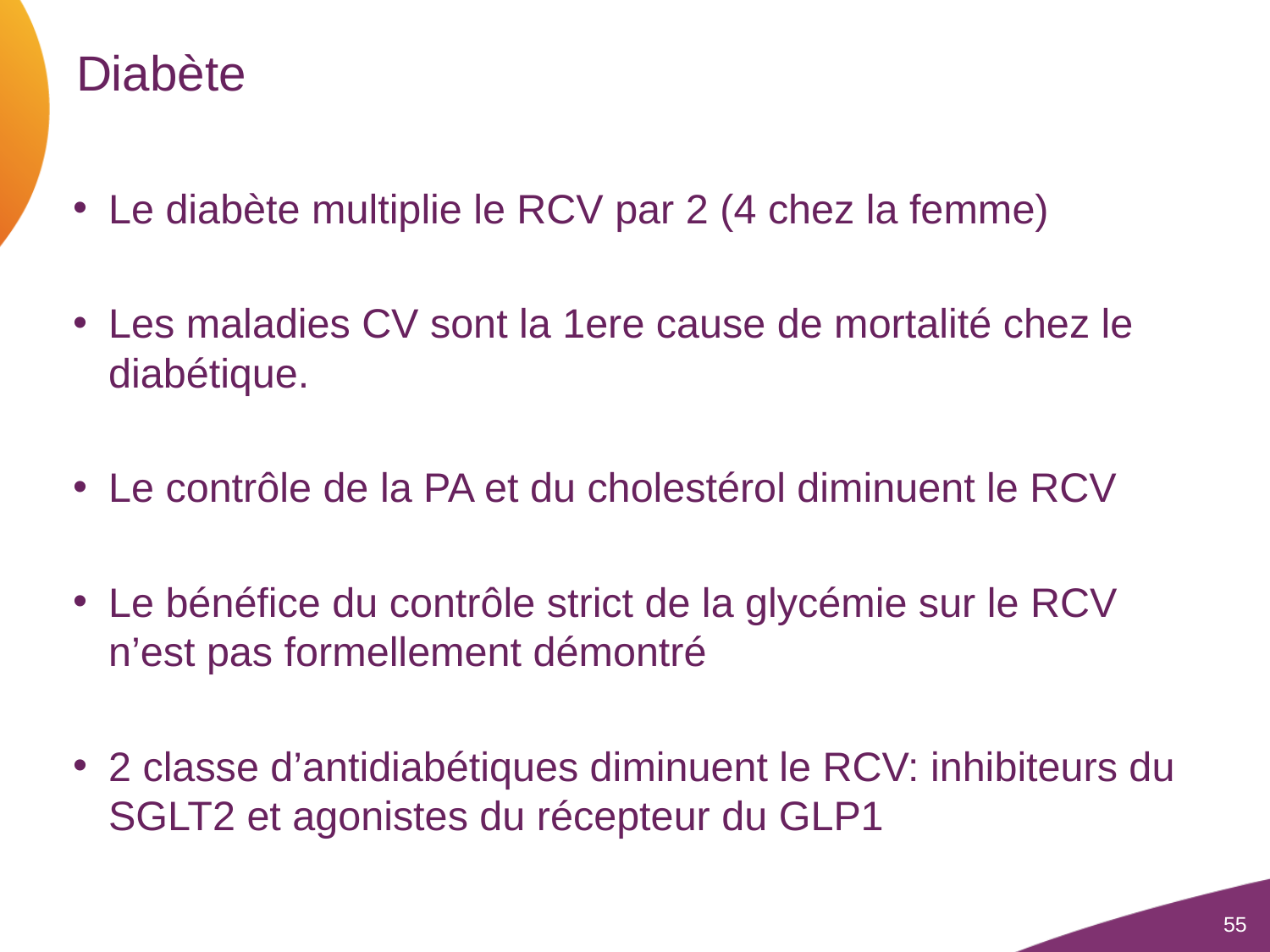

# Diabète
Le diabète multiplie le RCV par 2 (4 chez la femme)

Les maladies CV sont la 1ere cause de mortalité chez le diabétique.

Le contrôle de la PA et du cholestérol diminuent le RCV

Le bénéfice du contrôle strict de la glycémie sur le RCV n’est pas formellement démontré

2 classe d’antidiabétiques diminuent le RCV: inhibiteurs du SGLT2 et agonistes du récepteur du GLP1

55